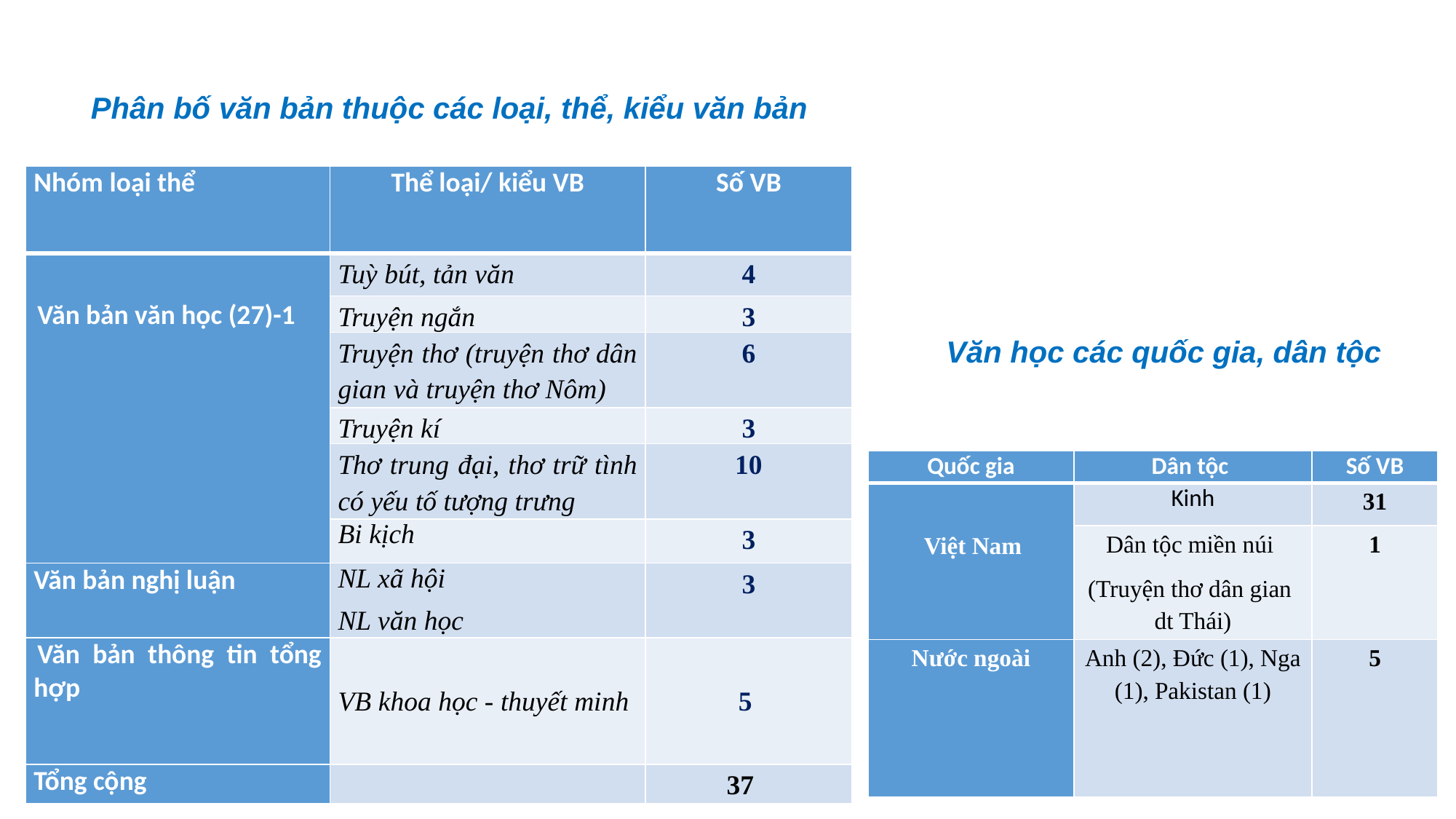

# Phân bố văn bản thuộc các loại, thể, kiểu văn bản
| Nhóm loại thể | Thể loại/ kiểu VB | Số VB |
| --- | --- | --- |
| Văn bản văn học (27)-1 | Tuỳ bút, tản văn | 4 |
|  | Truyện ngắn | 3 |
|  | Truyện thơ (truyện thơ dân gian và truyện thơ Nôm) | 6 |
|  | Truyện kí | 3 |
|  | Thơ trung đại, thơ trữ tình có yếu tố tượng trưng | 10 |
|  | Bi kịch | 3 |
| Văn bản nghị luận | NL xã hội NL văn học | 3 |
| Văn bản thông tin tổng hợp | VB khoa học - thuyết minh | 5 |
| Tổng cộng |  | 37 |
Văn học các quốc gia, dân tộc

| Quốc gia | Dân tộc | Số VB |
| --- | --- | --- |
| Việt Nam | Kinh | 31 |
|  | Dân tộc miền núi (Truyện thơ dân gian dt Thái) | 1 |
| Nước ngoài | Anh (2), Đức (1), Nga (1), Pakistan (1) | 5 |